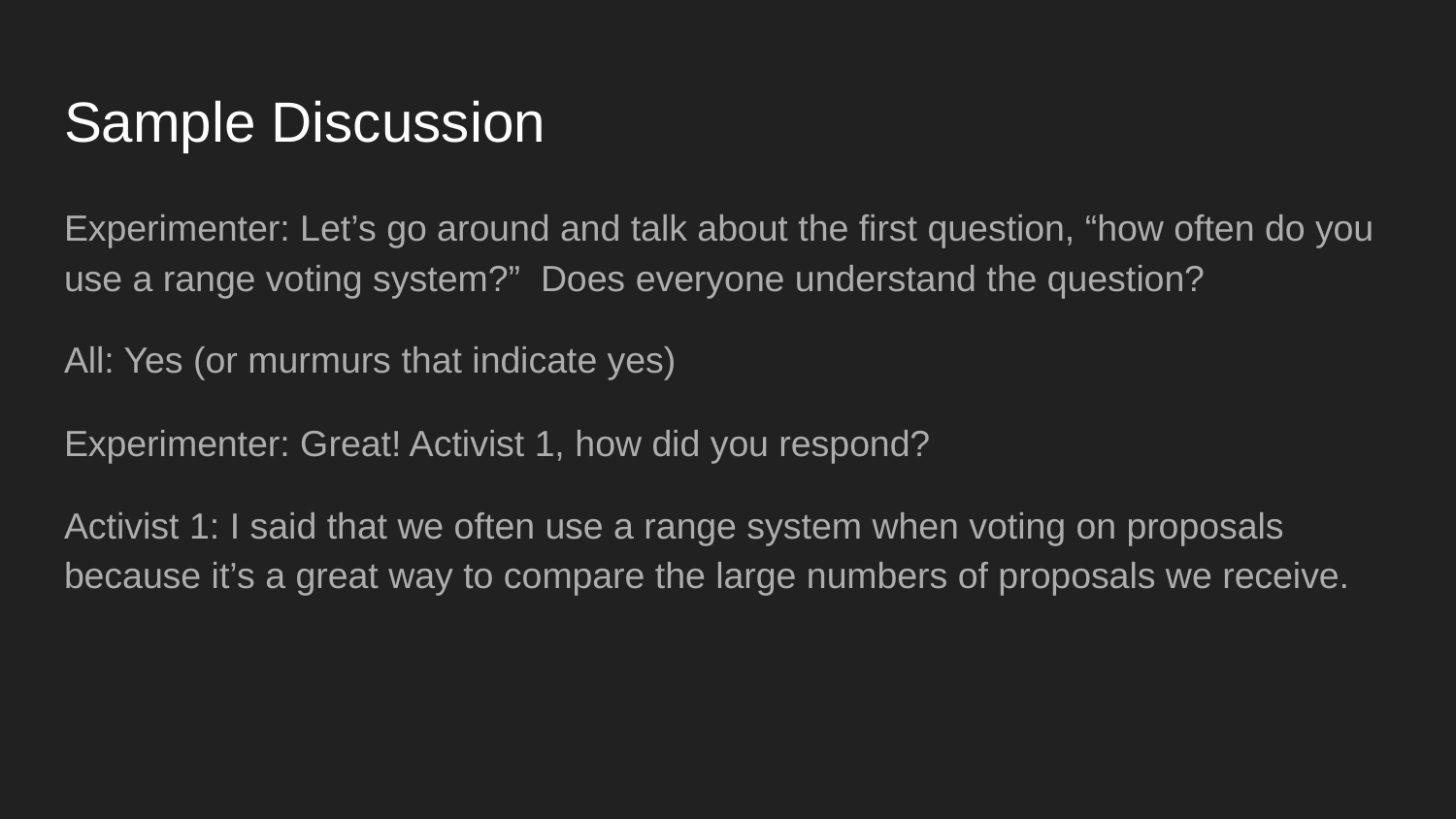

# Sample Discussion
Experimenter: Let’s go around and talk about the first question, “how often do you use a range voting system?”  Does everyone understand the question?
All: Yes (or murmurs that indicate yes)
Experimenter: Great! Activist 1, how did you respond?
Activist 1: I said that we often use a range system when voting on proposals because it’s a great way to compare the large numbers of proposals we receive.